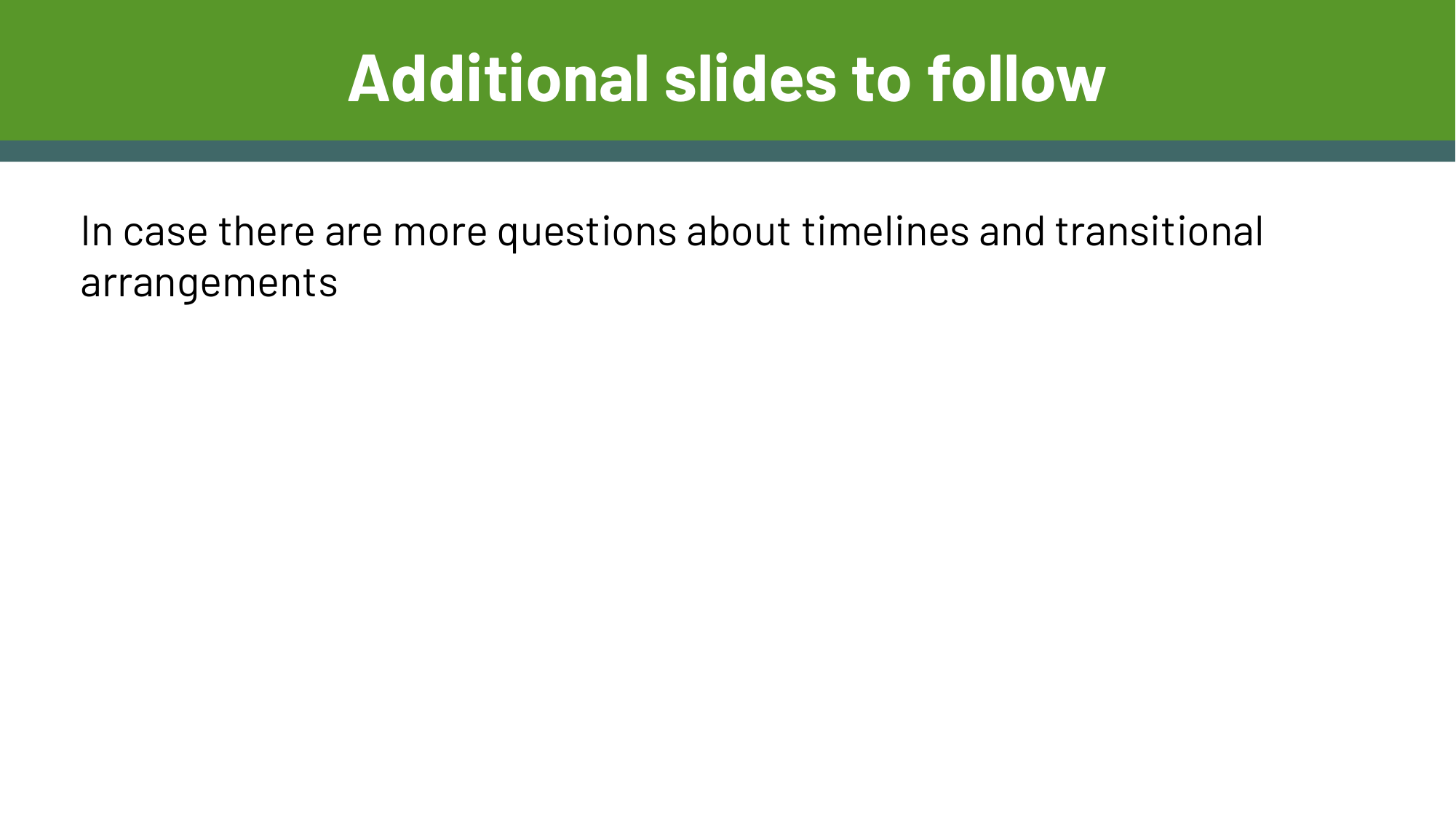

# Additional slides to follow
In case there are more questions about timelines and transitional arrangements